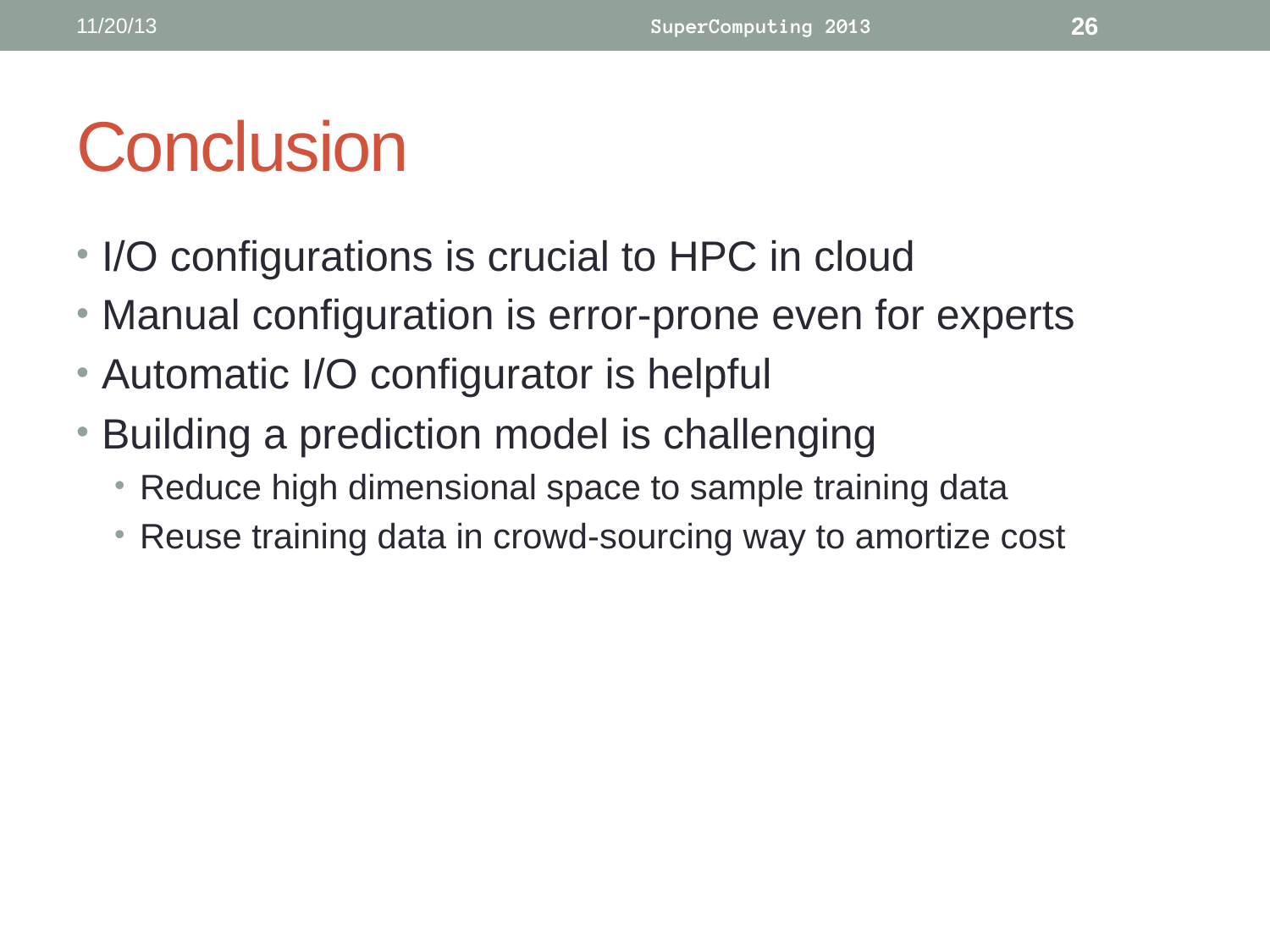

11/20/13
SuperComputing 2013
26
# Conclusion
I/O configurations is crucial to HPC in cloud
Manual configuration is error-prone even for experts
Automatic I/O configurator is helpful
Building a prediction model is challenging
Reduce high dimensional space to sample training data
Reuse training data in crowd-sourcing way to amortize cost